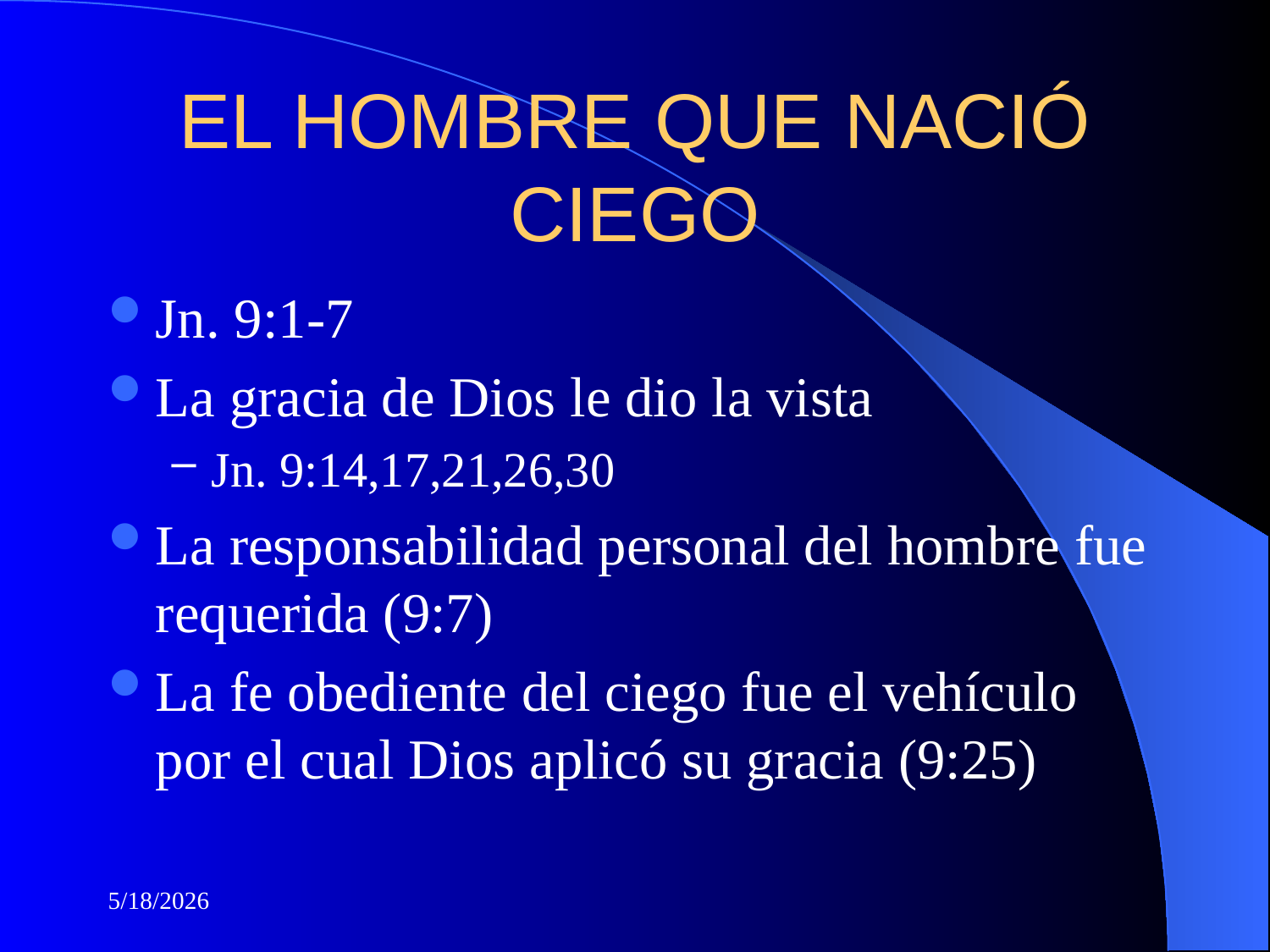

# EL HOMBRE QUE NACIÓ CIEGO
Jn. 9:1-7
La gracia de Dios le dio la vista
Jn. 9:14,17,21,26,30
La responsabilidad personal del hombre fue requerida (9:7)
La fe obediente del ciego fue el vehículo por el cual Dios aplicó su gracia (9:25)

5/18/2026